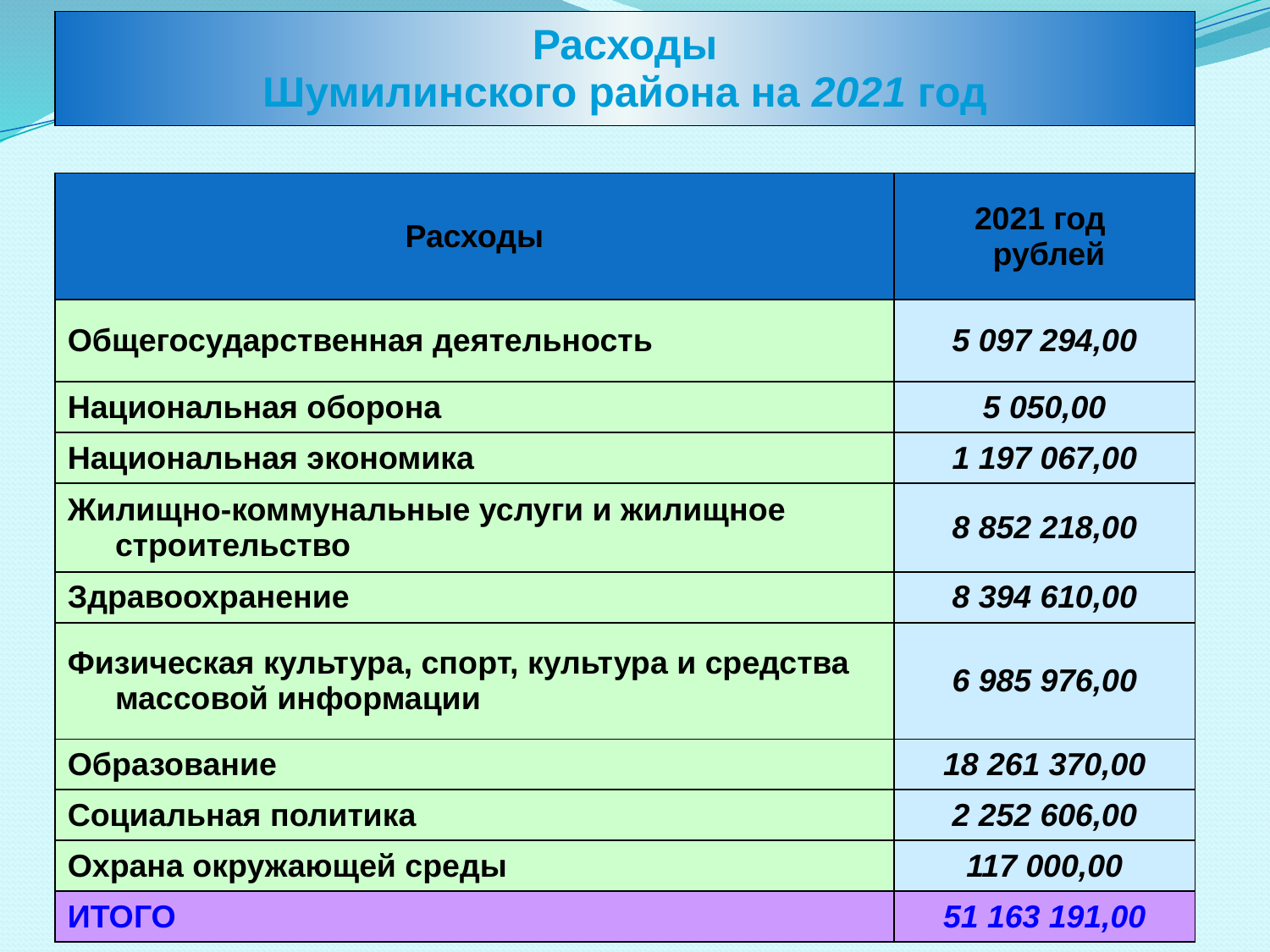

| Расходы Шумилинского района на 2021 год |  |
| --- | --- |
|  |  |
| Расходы | 2021 год рублей |
| Общегосударственная деятельность | 5 097 294,00 |
| Национальная оборона | 5 050,00 |
| Национальная экономика | 1 197 067,00 |
| Жилищно-коммунальные услуги и жилищное строительство | 8 852 218,00 |
| Здравоохранение | 8 394 610,00 |
| Физическая культура, спорт, культура и средства массовой информации | 6 985 976,00 |
| Образование | 18 261 370,00 |
| Социальная политика | 2 252 606,00 |
| Охрана окружающей среды | 117 000,00 |
| ИТОГО | 51 163 191,00 |